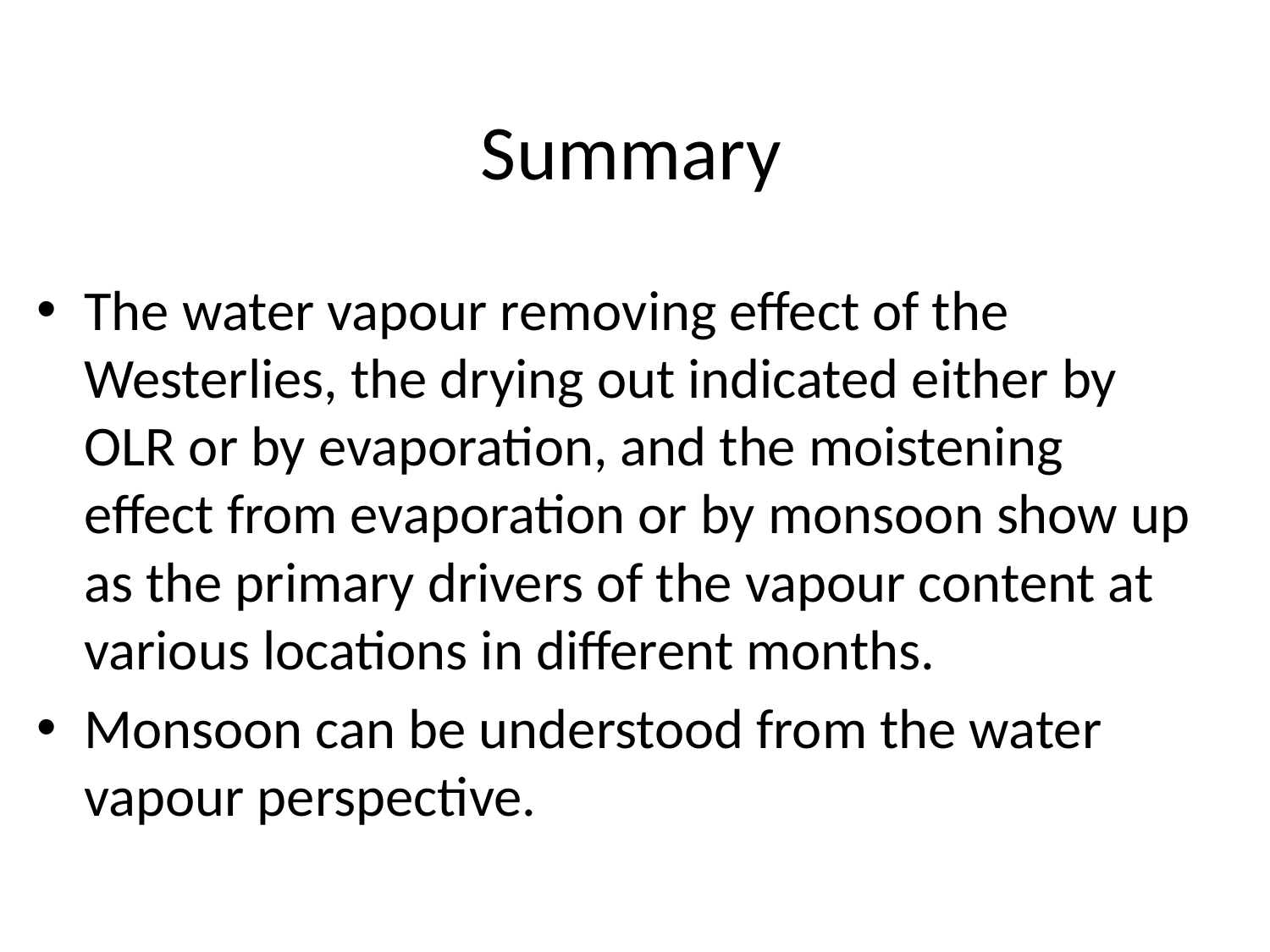

# Summary
The water vapour removing effect of the Westerlies, the drying out indicated either by OLR or by evaporation, and the moistening effect from evaporation or by monsoon show up as the primary drivers of the vapour content at various locations in different months.
Monsoon can be understood from the water vapour perspective.